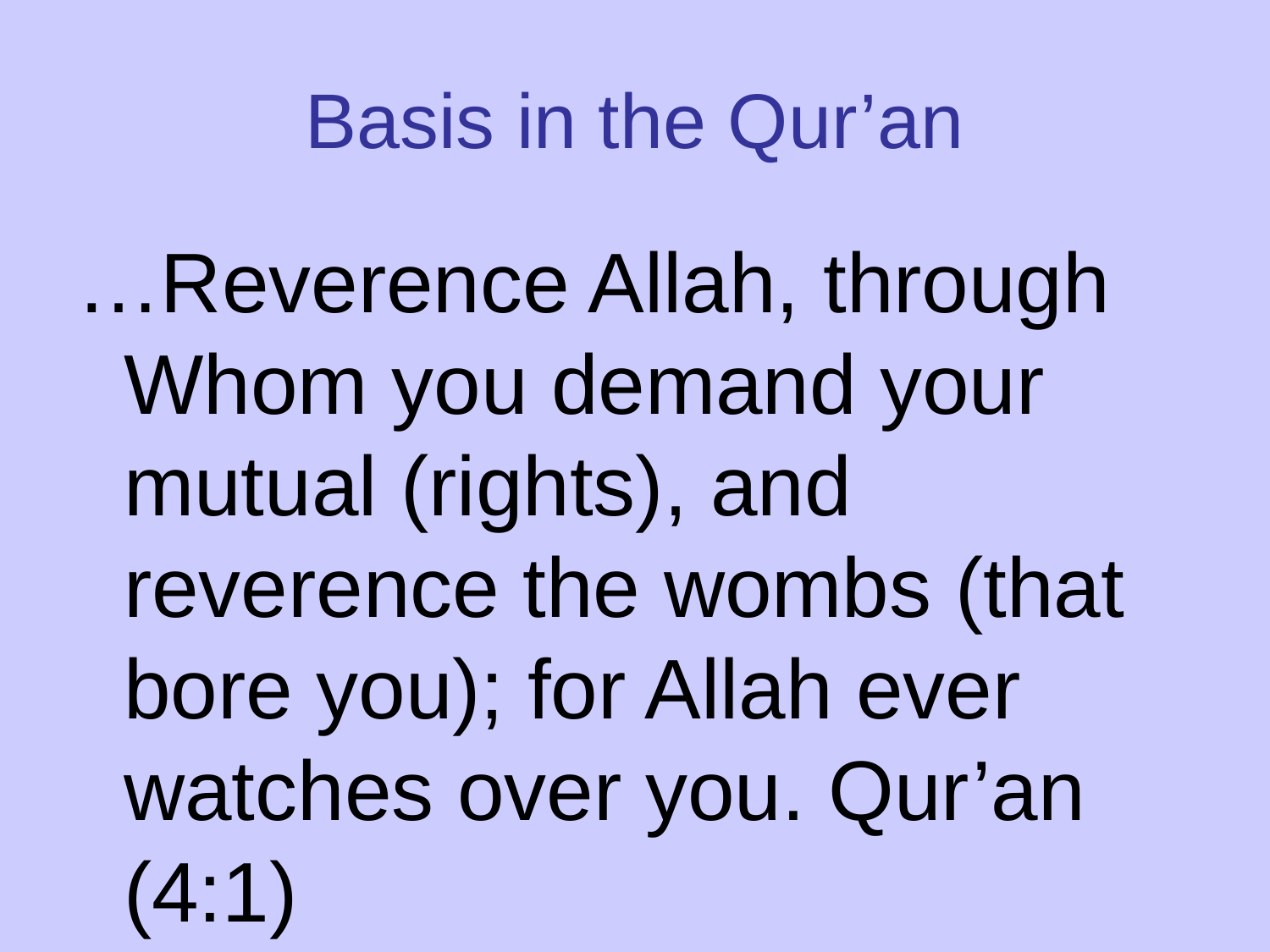

# Basis in the Qur’an
…Reverence Allah, through Whom you demand your mutual (rights), and reverence the wombs (that bore you); for Allah ever watches over you. Qur’an (4:1)